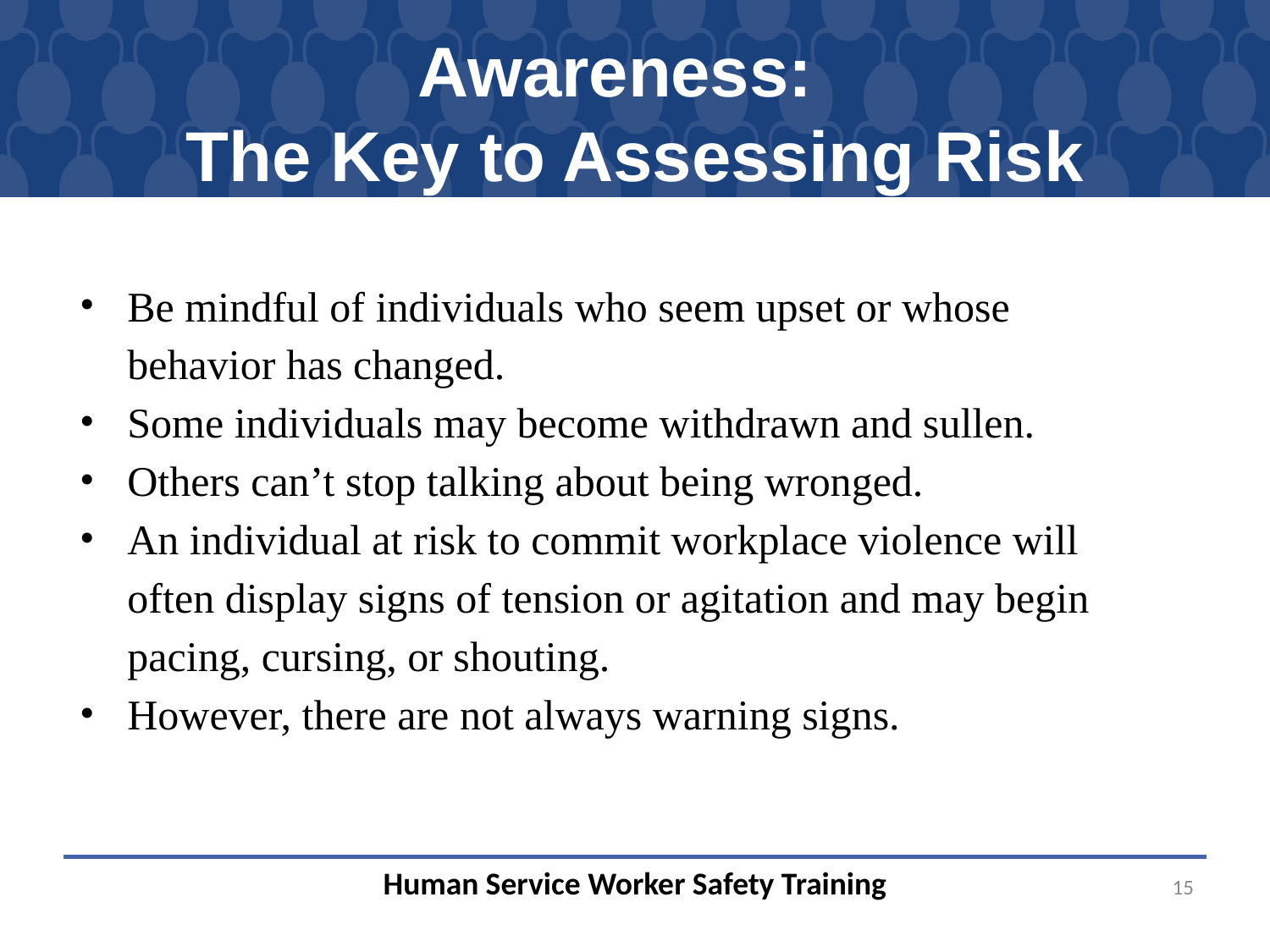

# Awareness: The Key to Assessing Risk
Be mindful of individuals who seem upset or whose behavior has changed.
Some individuals may become withdrawn and sullen.
Others can’t stop talking about being wronged.
An individual at risk to commit workplace violence will often display signs of tension or agitation and may begin pacing, cursing, or shouting.
However, there are not always warning signs.
15